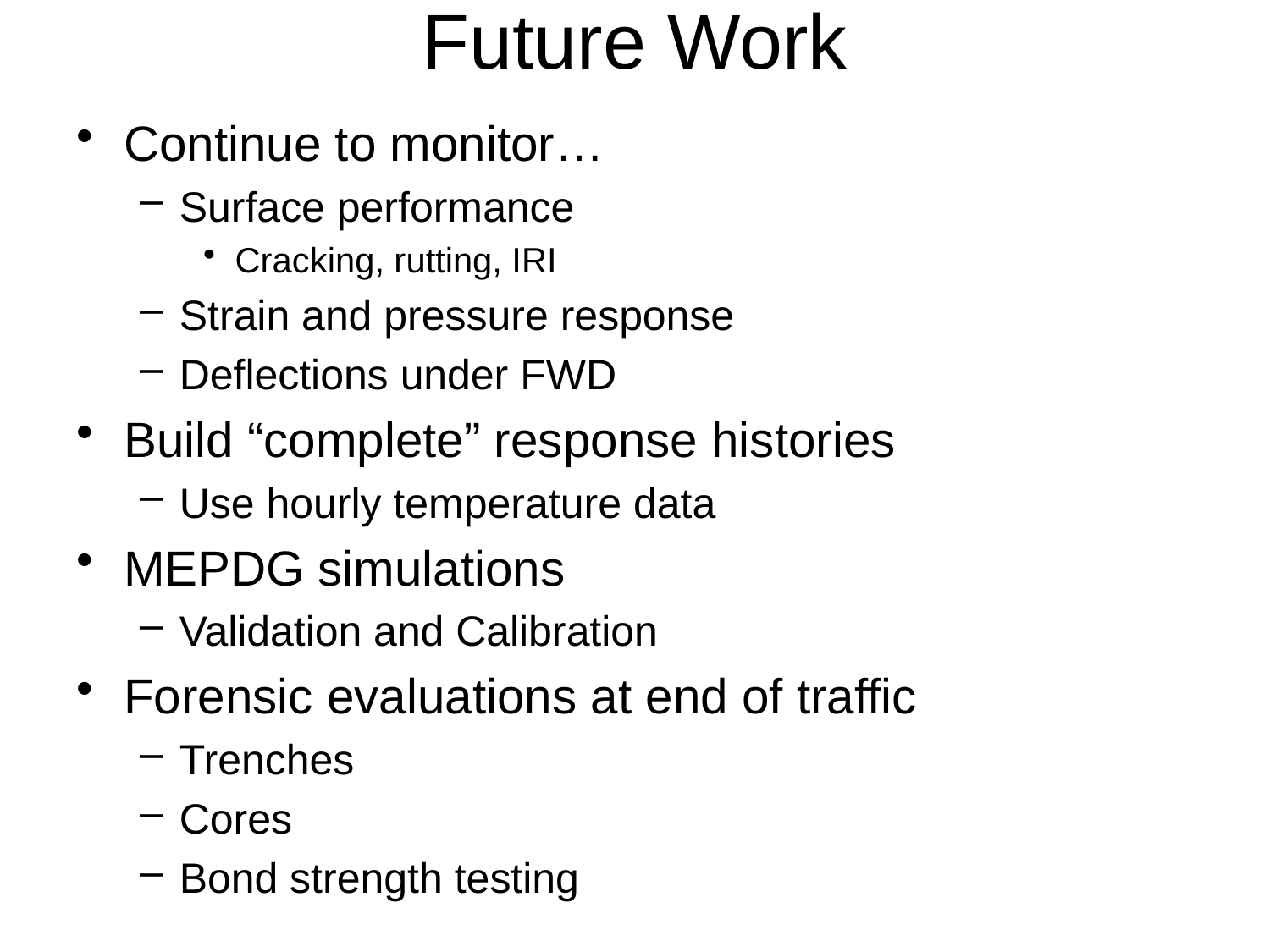

# Future Work
Continue to monitor…
Surface performance
Cracking, rutting, IRI
Strain and pressure response
Deflections under FWD
Build “complete” response histories
Use hourly temperature data
MEPDG simulations
Validation and Calibration
Forensic evaluations at end of traffic
Trenches
Cores
Bond strength testing